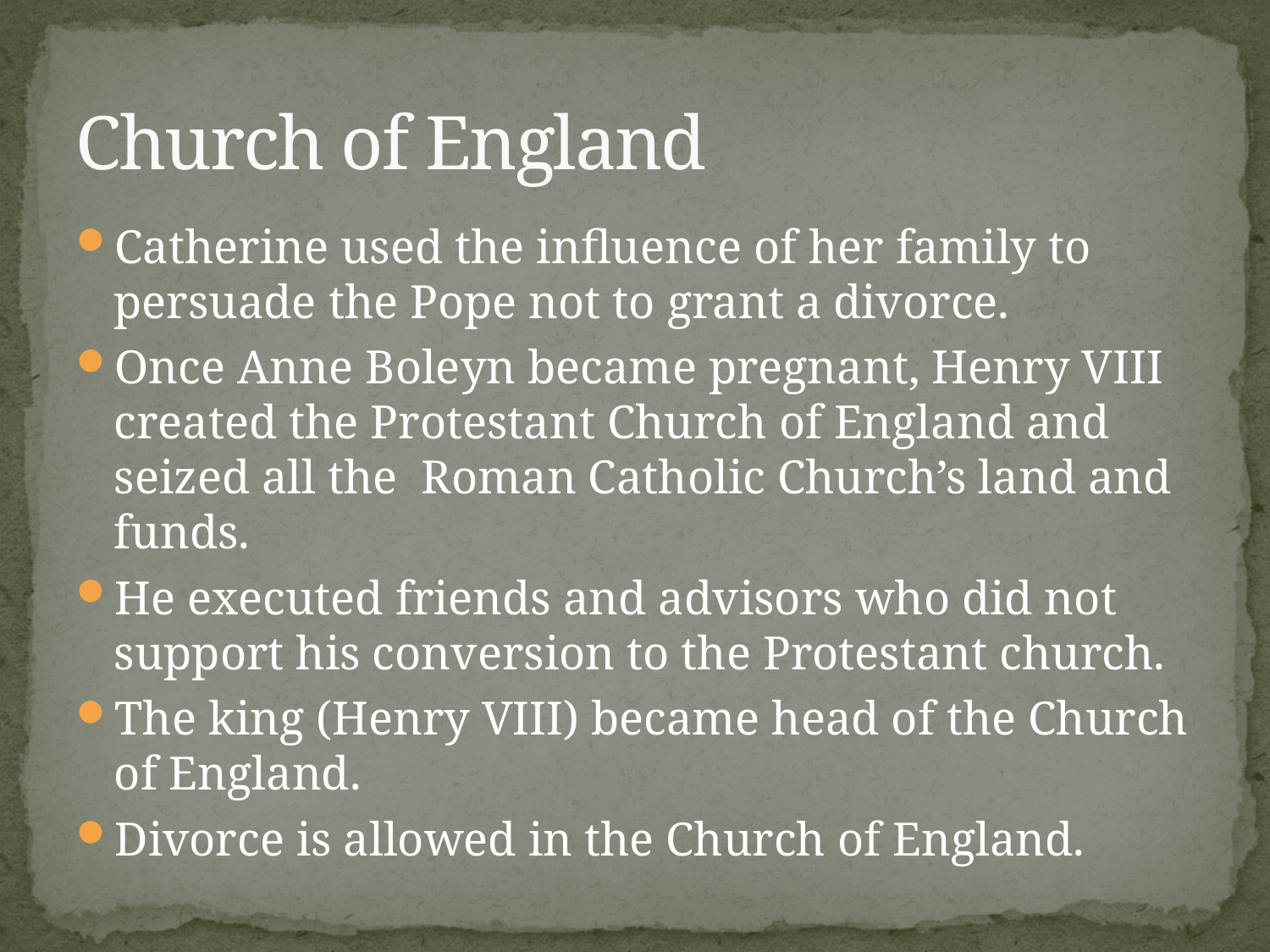

# Church of England
Catherine used the influence of her family to persuade the Pope not to grant a divorce.
Once Anne Boleyn became pregnant, Henry VIII created the Protestant Church of England and seized all the  Roman Catholic Church’s land and funds.
He executed friends and advisors who did not support his conversion to the Protestant church.
The king (Henry VIII) became head of the Church of England.
Divorce is allowed in the Church of England.